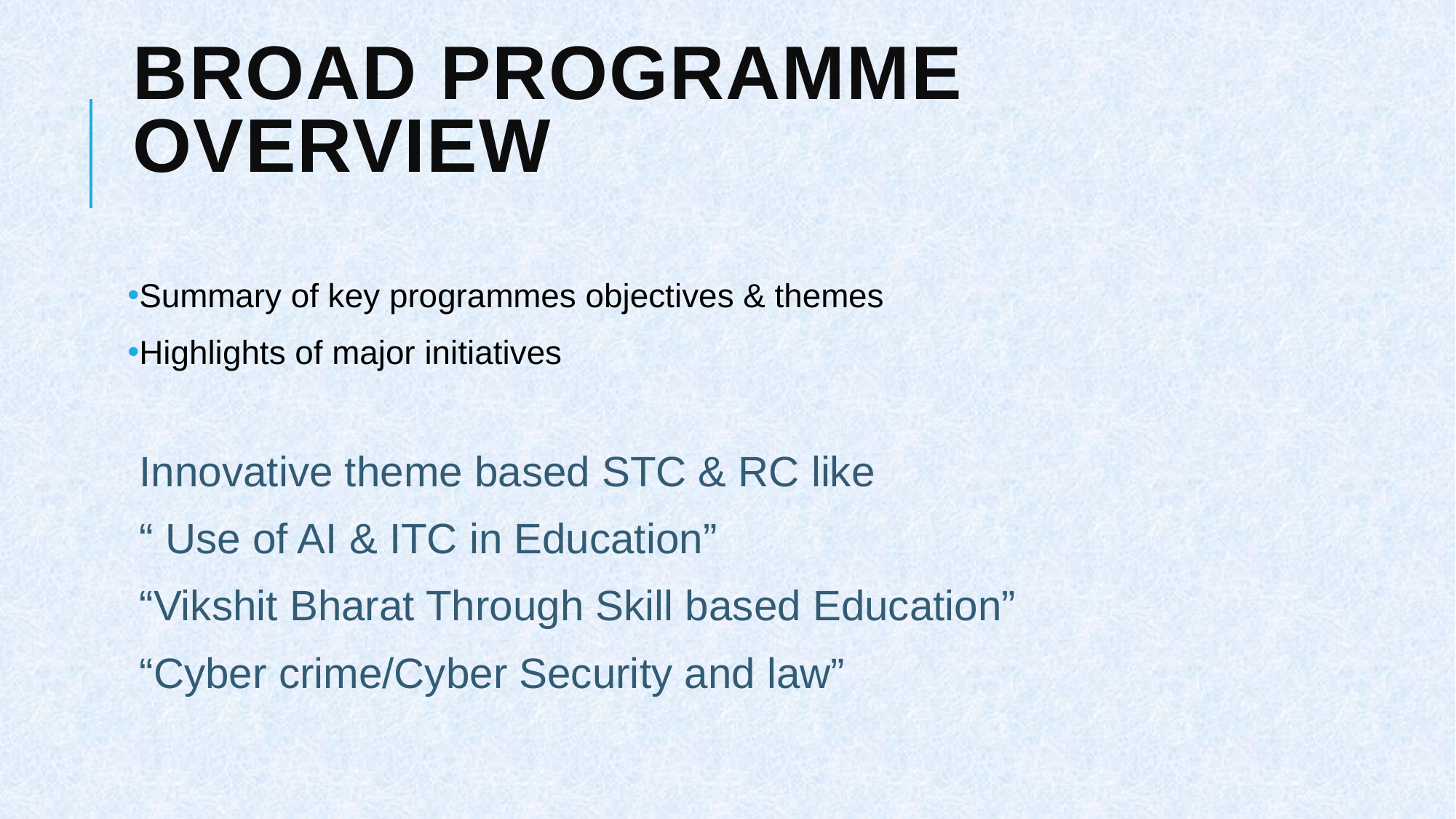

# Broad Programme Overview
Summary of key programmes objectives & themes
Highlights of major initiatives

Innovative theme based STC & RC like
 “ Use of AI & ITC in Education”
“Vikshit Bharat Through Skill based Education”
“Cyber crime/Cyber Security and law”